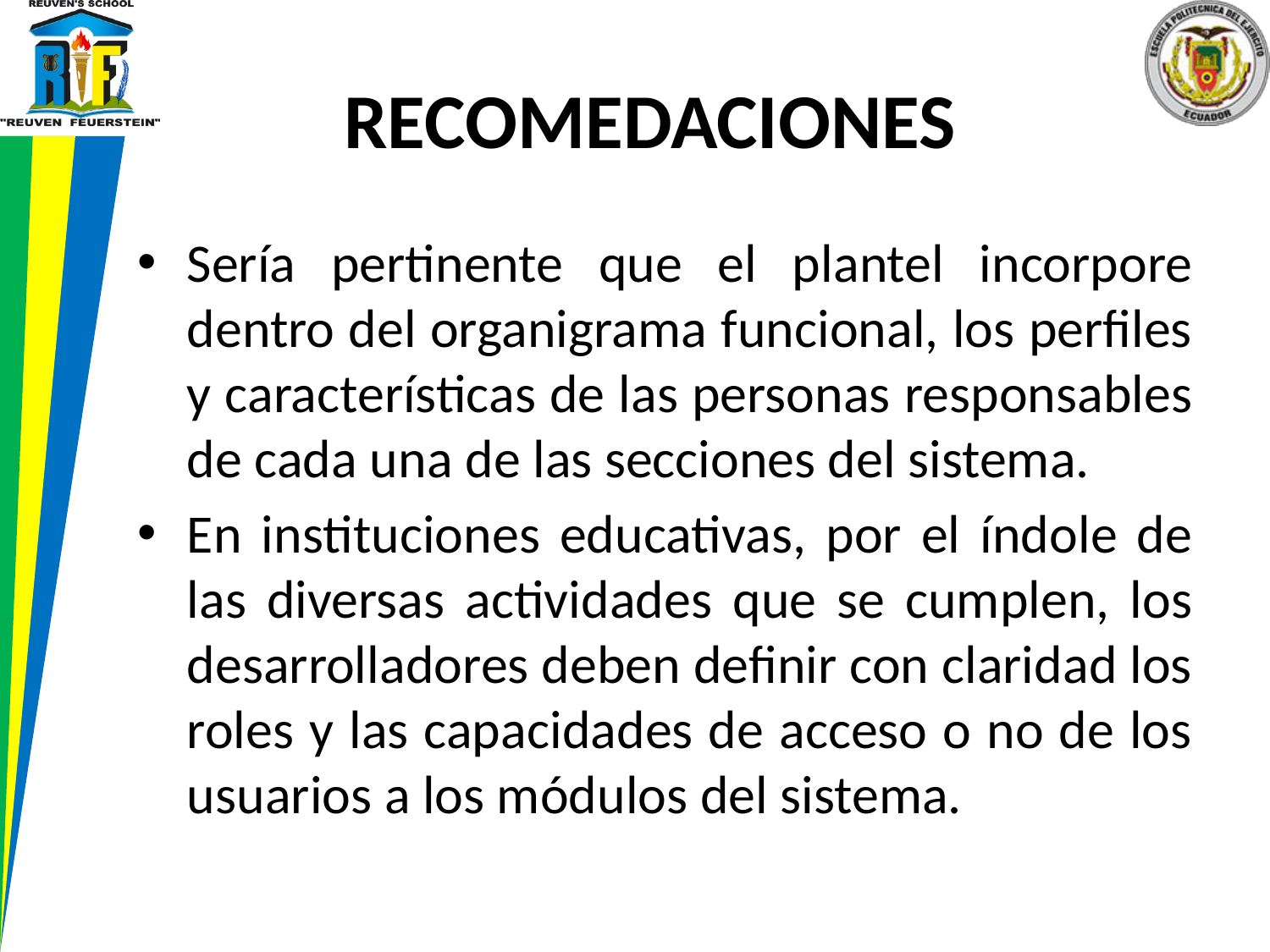

# RECOMEDACIONES
Sería pertinente que el plantel incorpore dentro del organigrama funcional, los perfiles y características de las personas responsables de cada una de las secciones del sistema.
En instituciones educativas, por el índole de las diversas actividades que se cumplen, los desarrolladores deben definir con claridad los roles y las capacidades de acceso o no de los usuarios a los módulos del sistema.